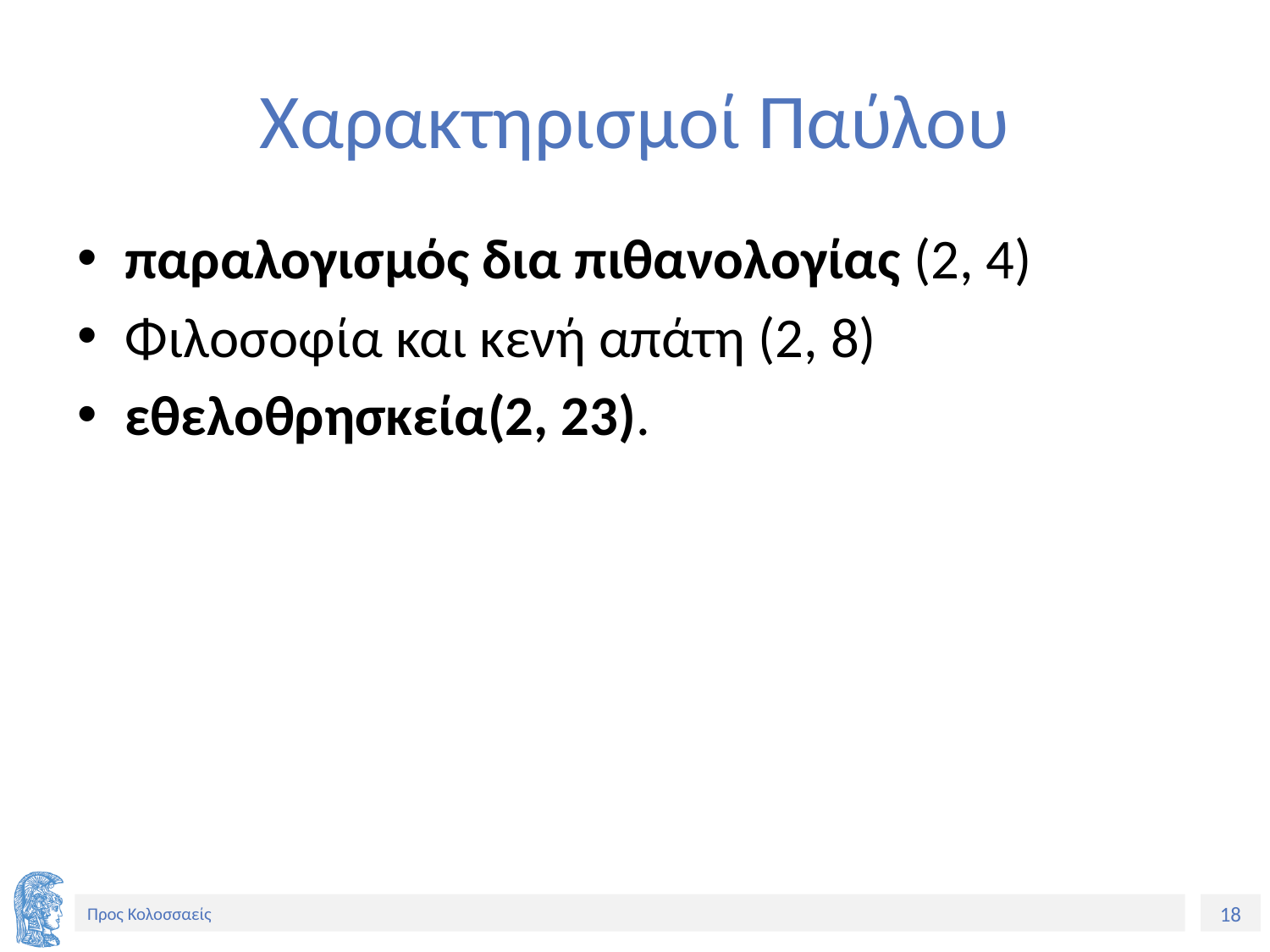

# Χαρακτηρισμοί Παύλου
παραλογισμός δια πιθανολογίας (2, 4)
Φιλοσοφία και κενή απάτη (2, 8)
εθελοθρησκεία(2, 23).